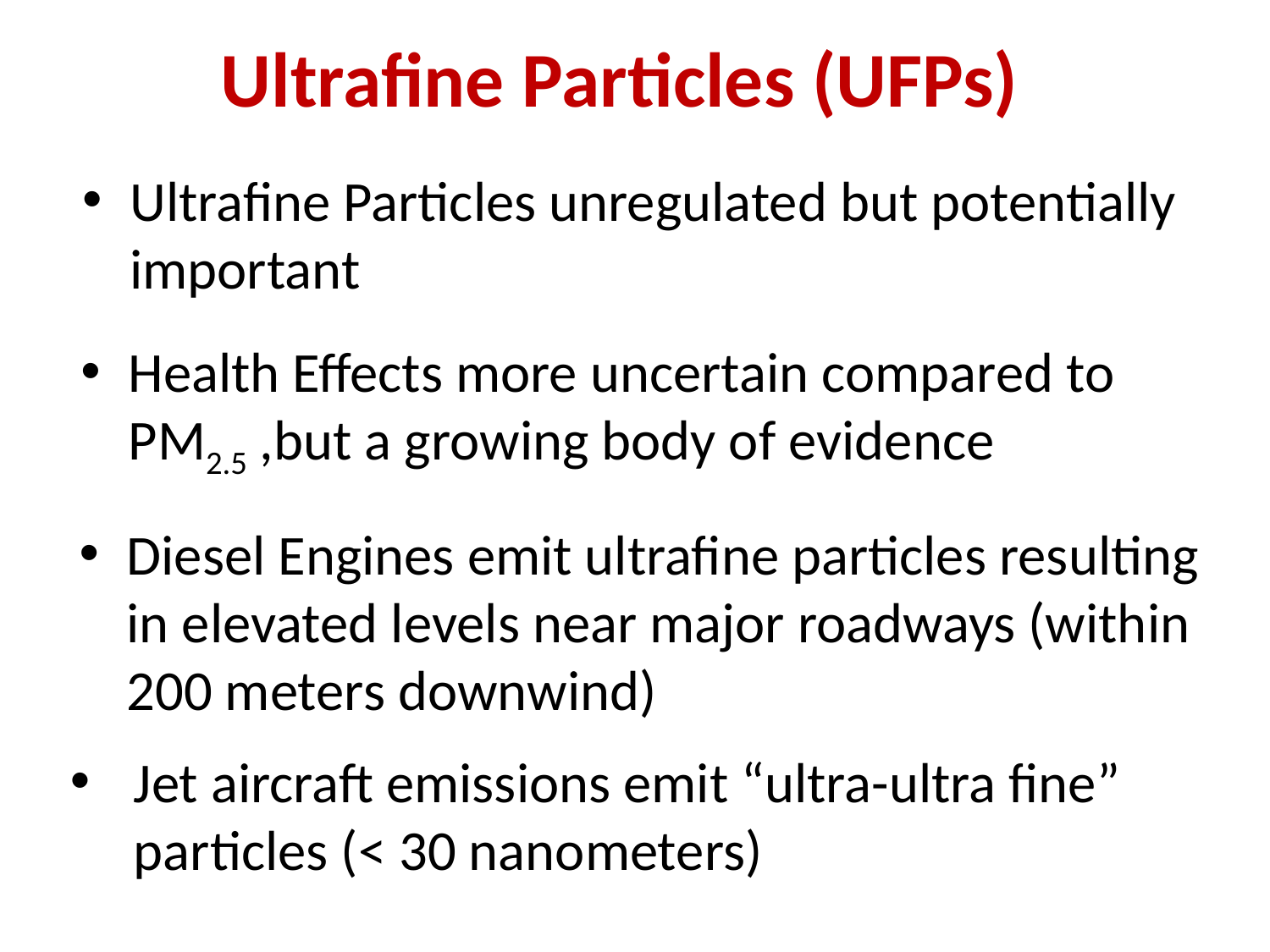

Ultrafine Particles (UFPs)
Ultrafine Particles unregulated but potentially important
Health Effects more uncertain compared to PM2.5 ,but a growing body of evidence
Diesel Engines emit ultrafine particles resulting in elevated levels near major roadways (within 200 meters downwind)

Jet aircraft emissions emit “ultra-ultra fine” particles (< 30 nanometers)